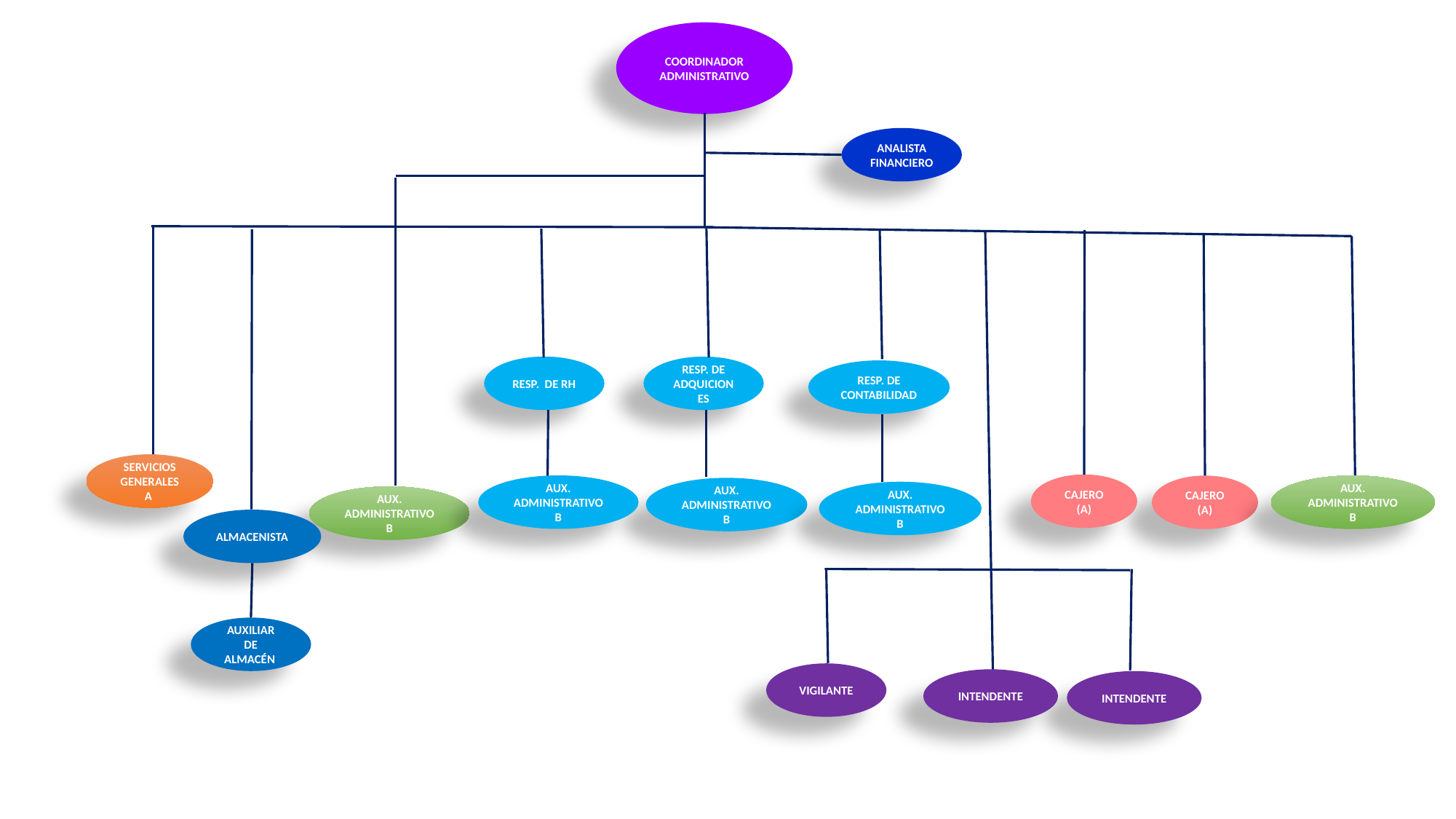

COORDINADOR ADMINISTRATIVO
ANALISTA FINANCIERO
RESP.  DE RH
RESP. DE ADQUICIONES
RESP. DE CONTABILIDAD
SERVICIOS GENERALES A
CAJERO (A)
AUX. ADMINISTRATIVO B
CAJERO (A)
AUX. ADMINISTRATIVO B
AUX. ADMINISTRATIVO B
AUX. ADMINISTRATIVO B
AUX. ADMINISTRATIVO B
ALMACENISTA
AUXILIAR DE ALMACÉN
VIGILANTE
INTENDENTE
INTENDENTE